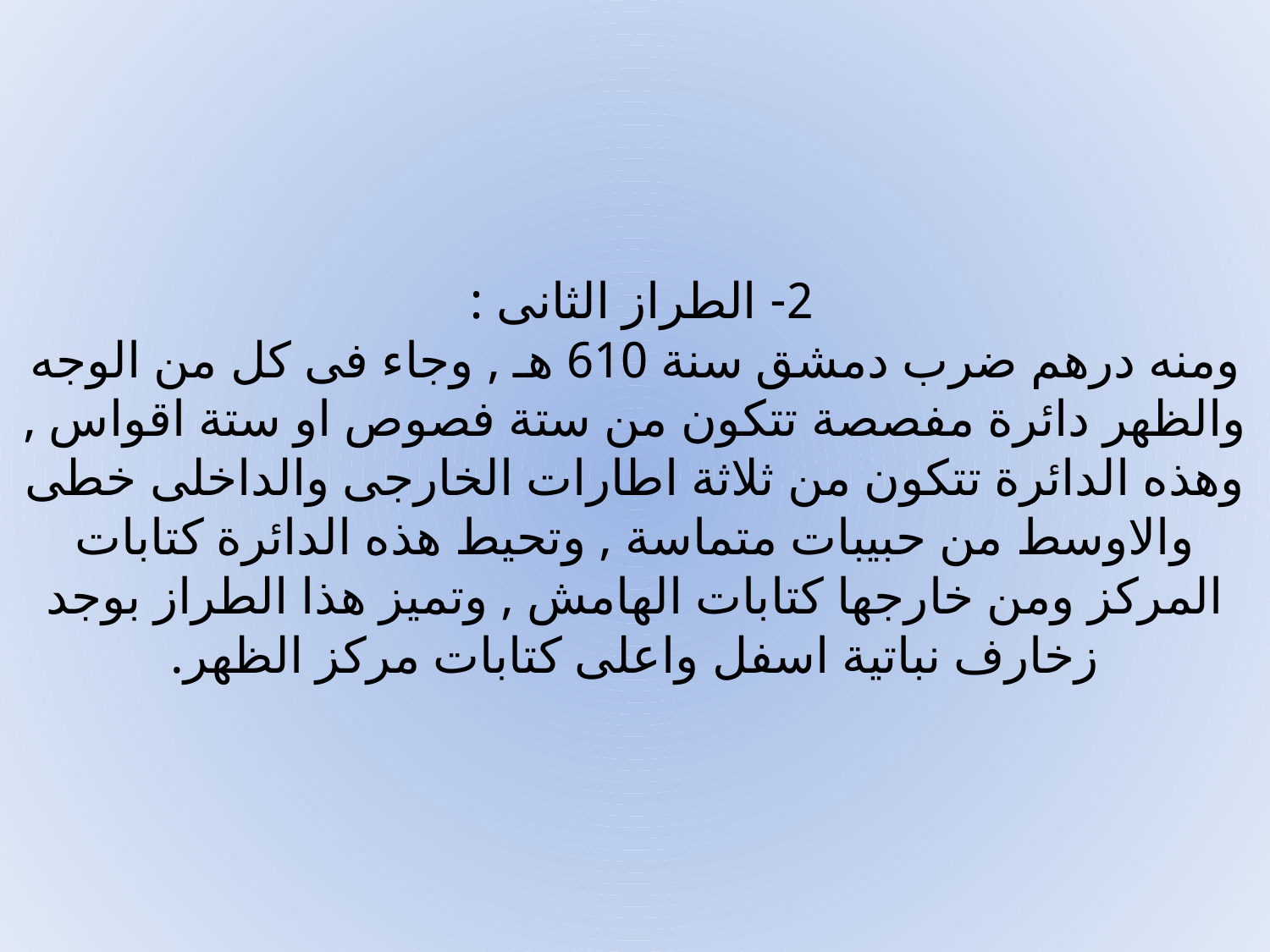

# 2- الطراز الثانى : ومنه درهم ضرب دمشق سنة 610 هـ , وجاء فى كل من الوجه والظهر دائرة مفصصة تتكون من ستة فصوص او ستة اقواس , وهذه الدائرة تتكون من ثلاثة اطارات الخارجى والداخلى خطى والاوسط من حبيبات متماسة , وتحيط هذه الدائرة كتابات المركز ومن خارجها كتابات الهامش , وتميز هذا الطراز بوجد زخارف نباتية اسفل واعلى كتابات مركز الظهر.